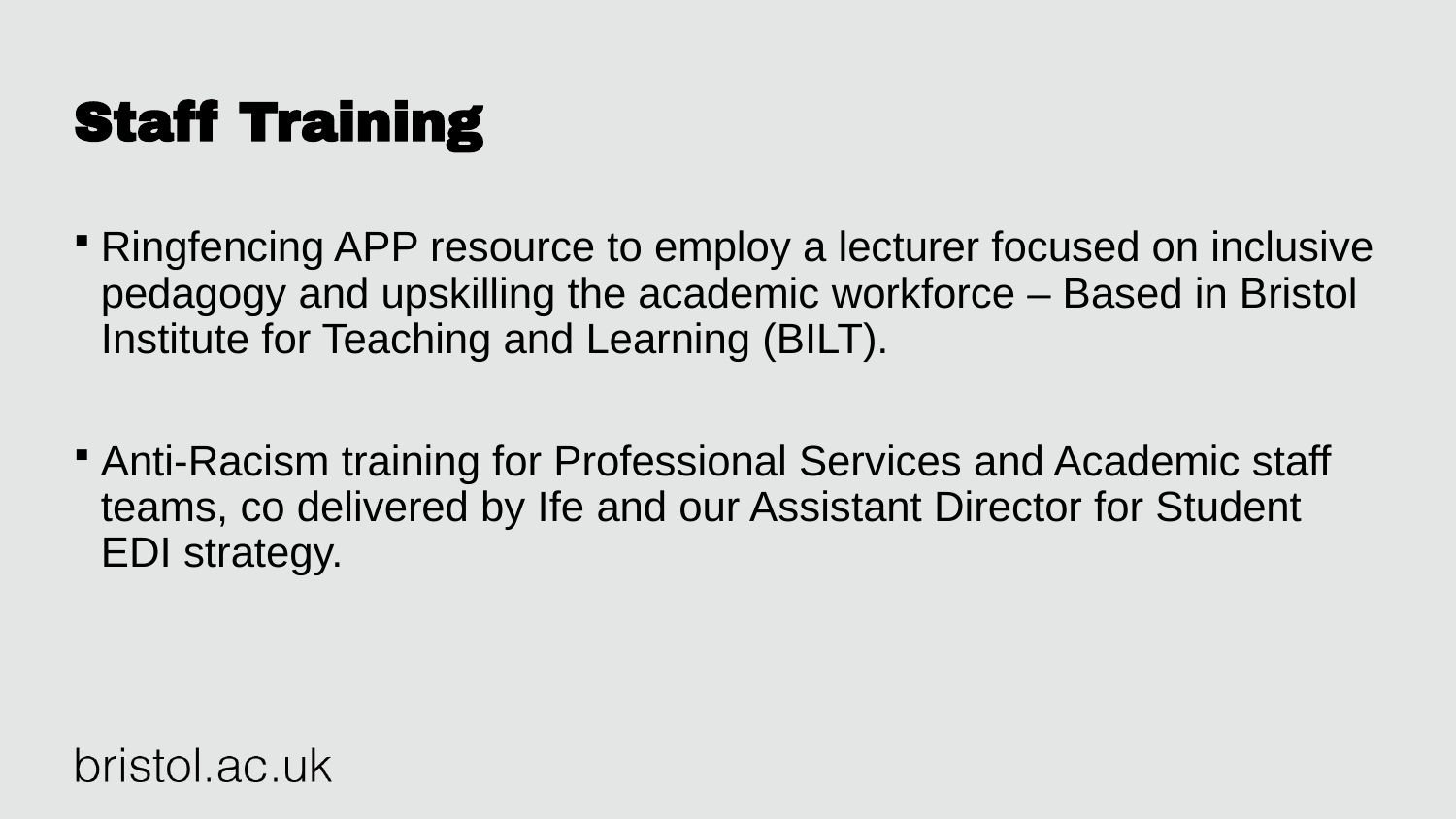

# Staff Training
Ringfencing APP resource to employ a lecturer focused on inclusive pedagogy and upskilling the academic workforce – Based in Bristol Institute for Teaching and Learning (BILT).

Anti-Racism training for Professional Services and Academic staff teams, co delivered by Ife and our Assistant Director for Student EDI strategy.